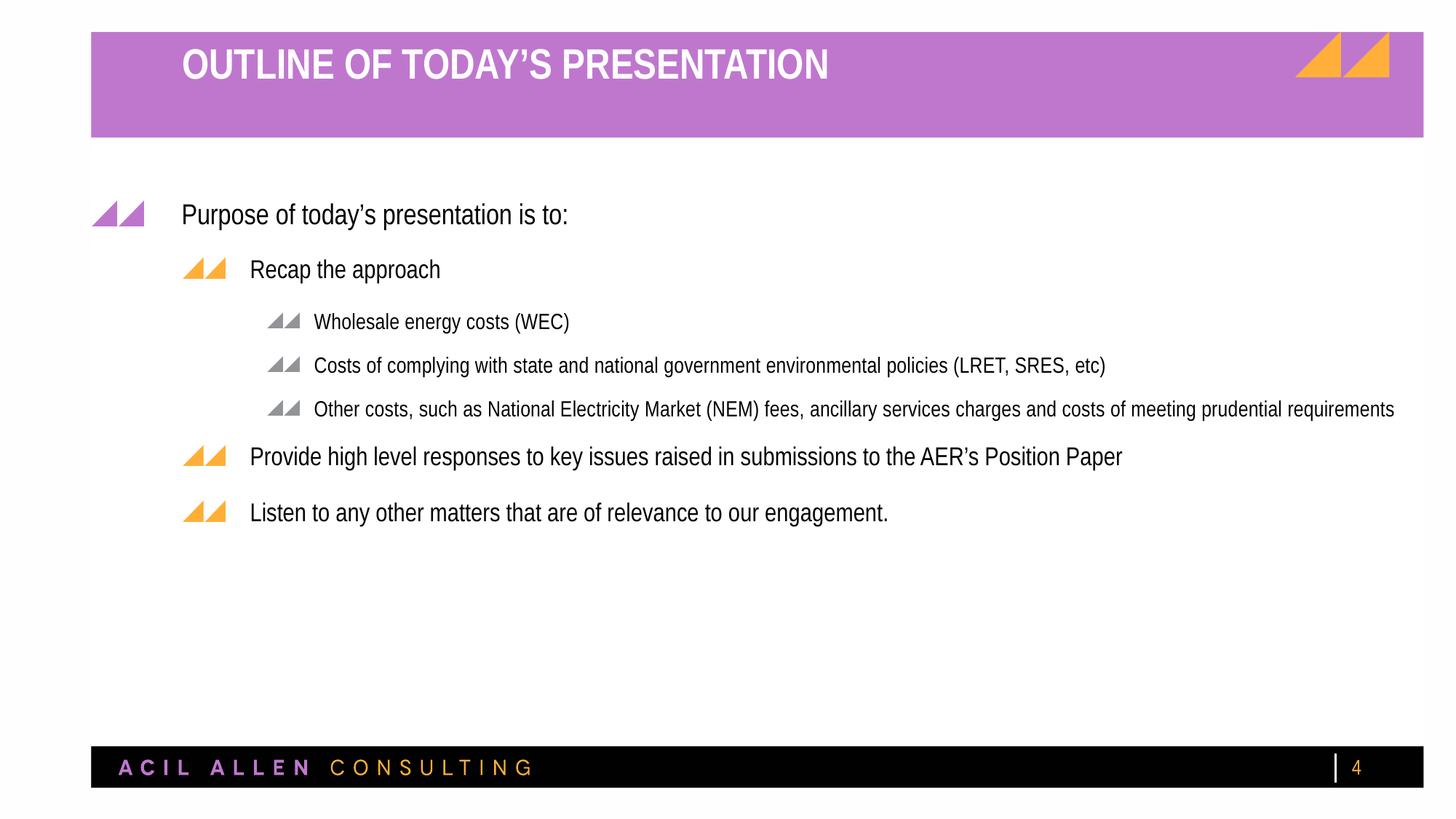

# Outline of today’s presentation
Purpose of today’s presentation is to:
Recap the approach
Wholesale energy costs (WEC)
Costs of complying with state and national government environmental policies (LRET, SRES, etc)
Other costs, such as National Electricity Market (NEM) fees, ancillary services charges and costs of meeting prudential requirements
Provide high level responses to key issues raised in submissions to the AER’s Position Paper
Listen to any other matters that are of relevance to our engagement.

4